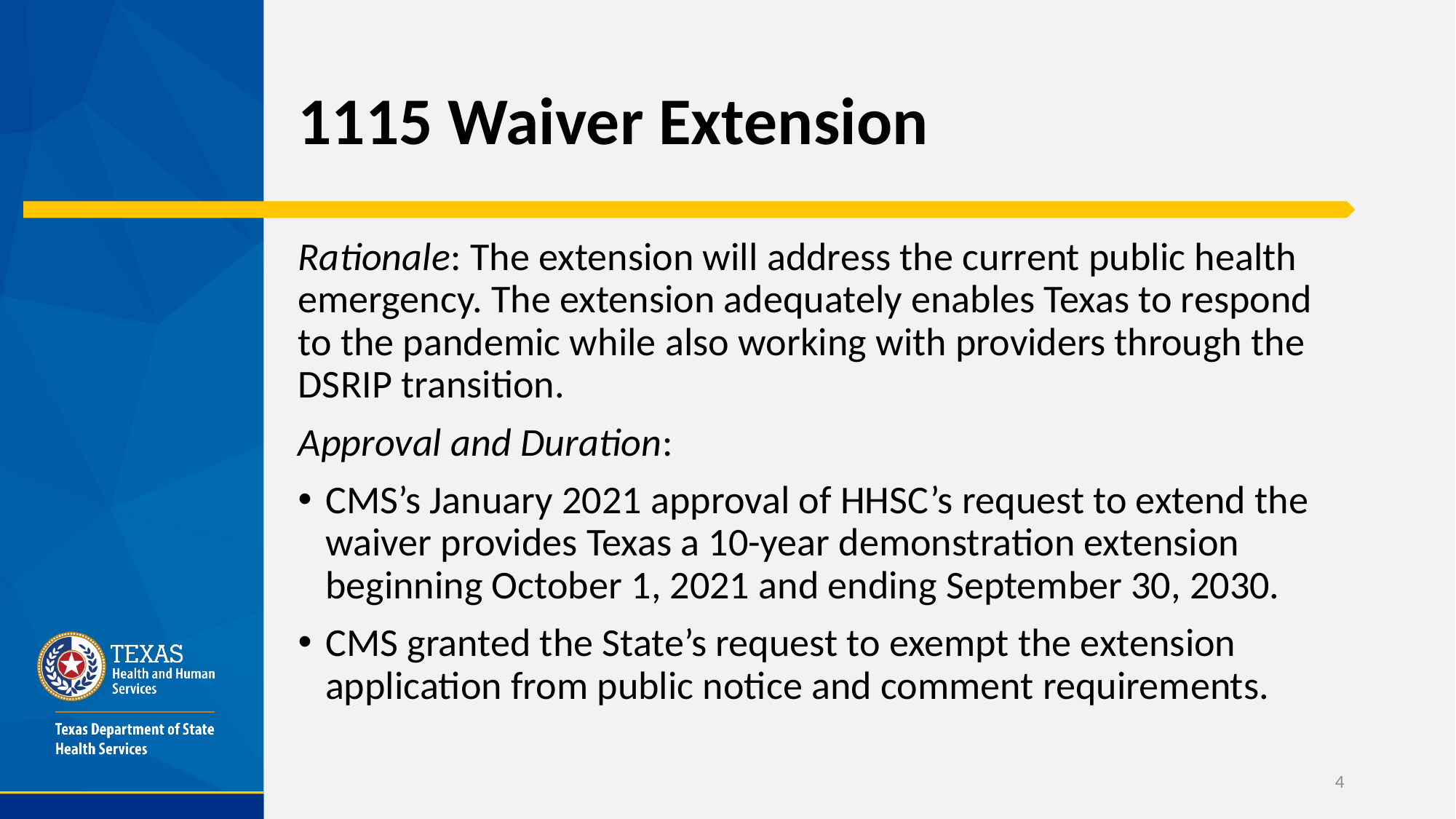

# 1115 Waiver Extension
Rationale: The extension will address the current public health emergency. The extension adequately enables Texas to respond to the pandemic while also working with providers through the DSRIP transition.
Approval and Duration:
CMS’s January 2021 approval of HHSC’s request to extend the waiver provides Texas a 10-year demonstration extension beginning October 1, 2021 and ending September 30, 2030.
CMS granted the State’s request to exempt the extension application from public notice and comment requirements.

4